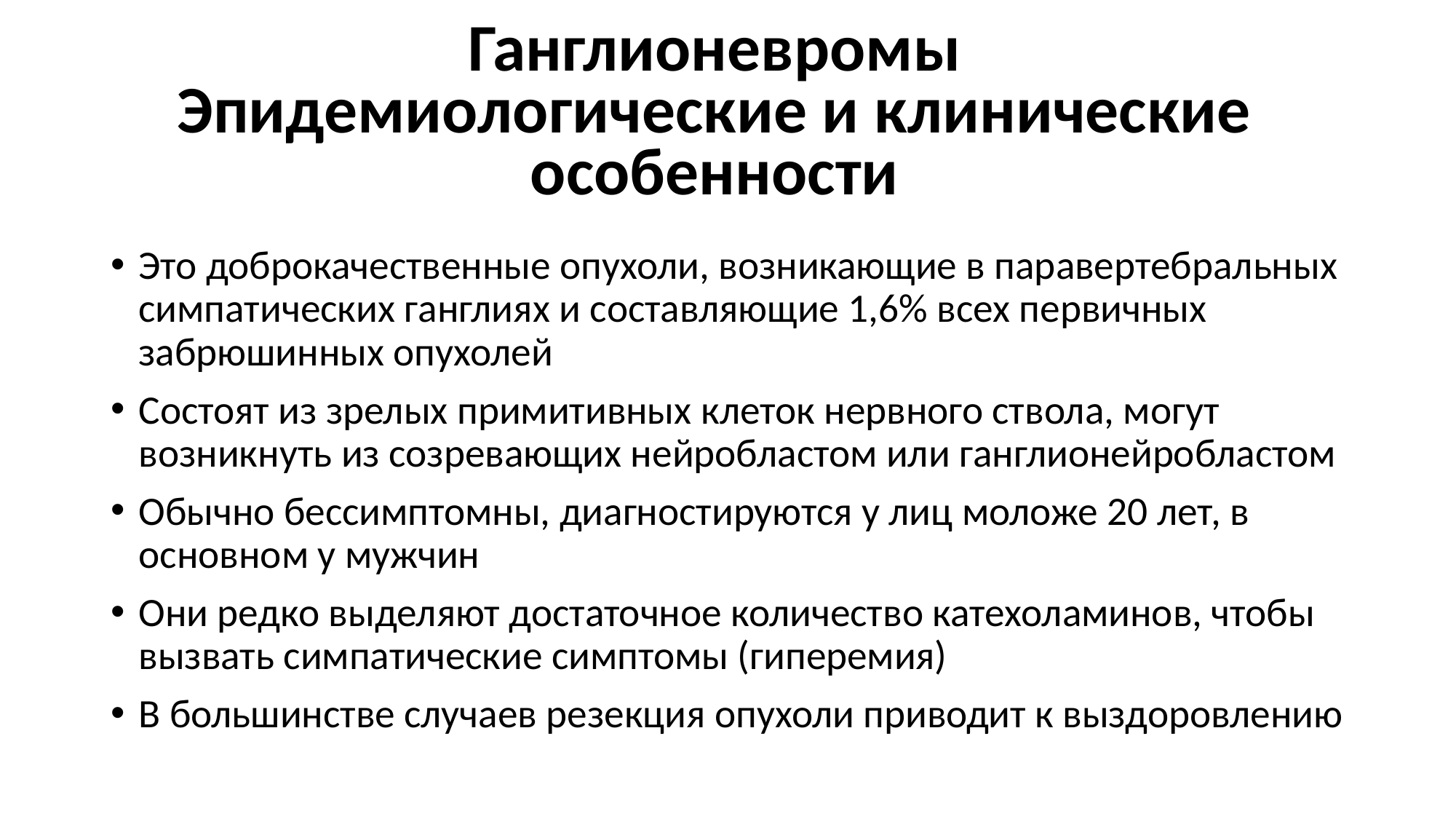

Ганглионевромы
Эпидемиологические и клинические особенности
Это доброкачественные опухоли, возникающие в паравертебральных симпатических ганглиях и составляющие 1,6% всех первичных забрюшинных опухолей
Состоят из зрелых примитивных клеток нервного ствола, могут возникнуть из созревающих нейробластом или ганглионейробластом
Обычно бессимптомны, диагностируются у лиц моложе 20 лет, в основном у мужчин
Они редко выделяют достаточное количество катехоламинов, чтобы вызвать симпатические симптомы (гиперемия)
В большинстве случаев резекция опухоли приводит к выздоровлению